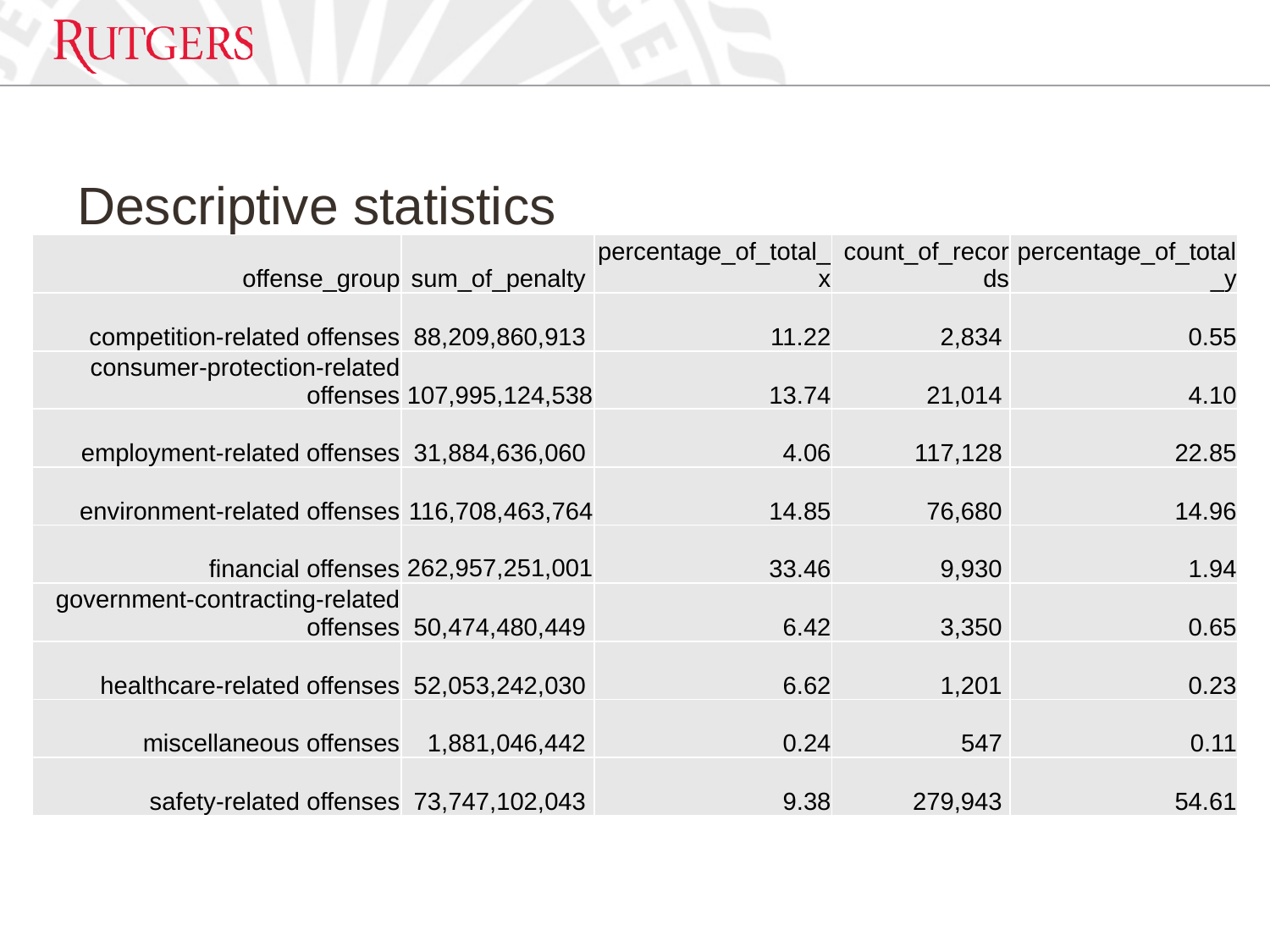

# Descriptive statistics
| offense\_group | sum\_of\_penalty | percentage\_of\_total\_x | count\_of\_records | percentage\_of\_total\_y |
| --- | --- | --- | --- | --- |
| competition-related offenses | 88,209,860,913 | 11.22 | 2,834 | 0.55 |
| consumer-protection-related offenses | 107,995,124,538 | 13.74 | 21,014 | 4.10 |
| employment-related offenses | 31,884,636,060 | 4.06 | 117,128 | 22.85 |
| environment-related offenses | 116,708,463,764 | 14.85 | 76,680 | 14.96 |
| financial offenses | 262,957,251,001 | 33.46 | 9,930 | 1.94 |
| government-contracting-related offenses | 50,474,480,449 | 6.42 | 3,350 | 0.65 |
| healthcare-related offenses | 52,053,242,030 | 6.62 | 1,201 | 0.23 |
| miscellaneous offenses | 1,881,046,442 | 0.24 | 547 | 0.11 |
| safety-related offenses | 73,747,102,043 | 9.38 | 279,943 | 54.61 |